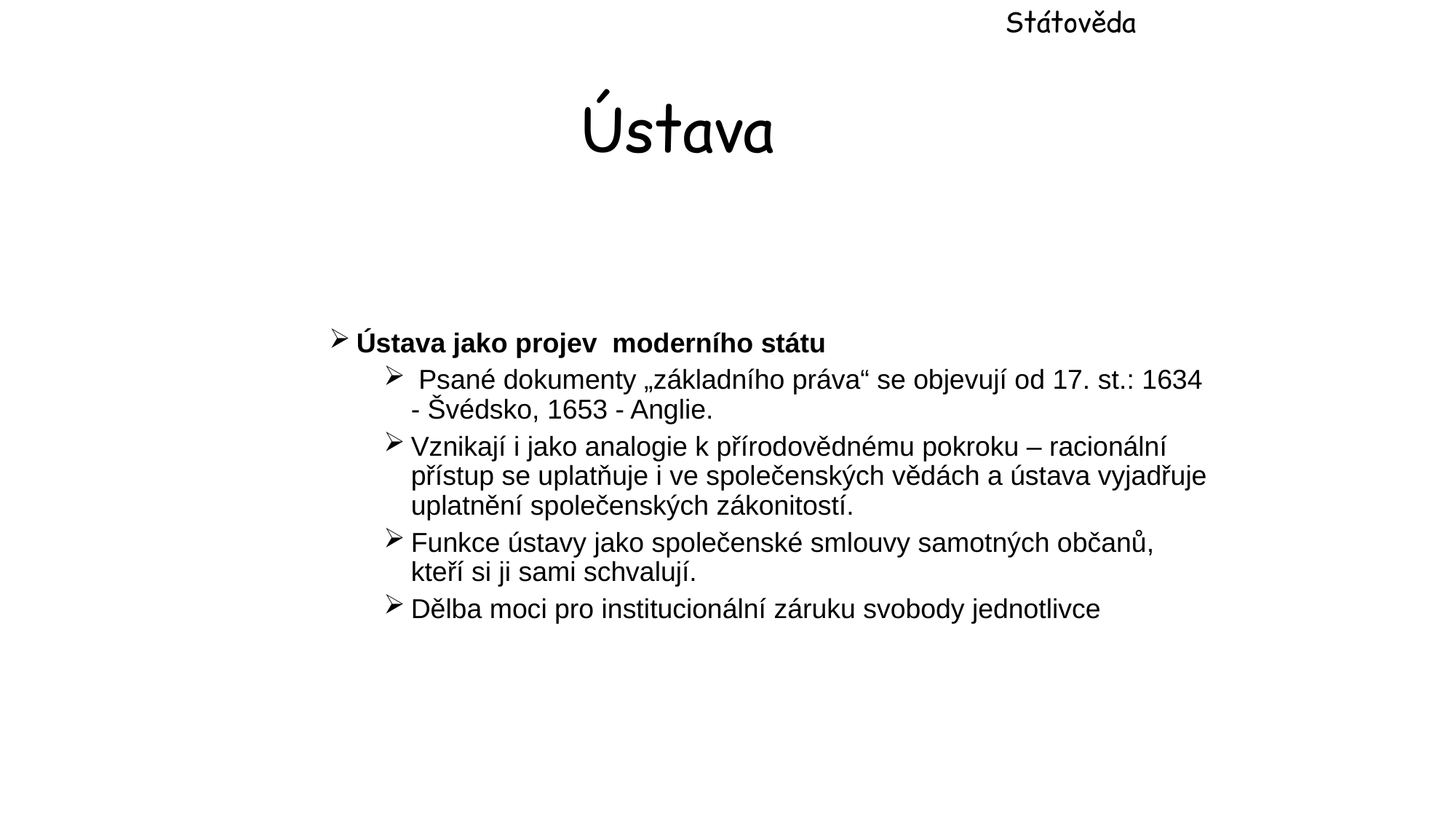

Státověda

# Ústava
Ústava jako projev  moderního státu
 Psané dokumenty „základního práva“ se objevují od 17. st.: 1634 - Švédsko, 1653 - Anglie.
Vznikají i jako analogie k přírodovědnému pokroku – racionální přístup se uplatňuje i ve společenských vědách a ústava vyjadřuje uplatnění společenských zákonitostí.
Funkce ústavy jako společenské smlouvy samotných občanů, kteří si ji sami schvalují.
Dělba moci pro institucionální záruku svobody jednotlivce